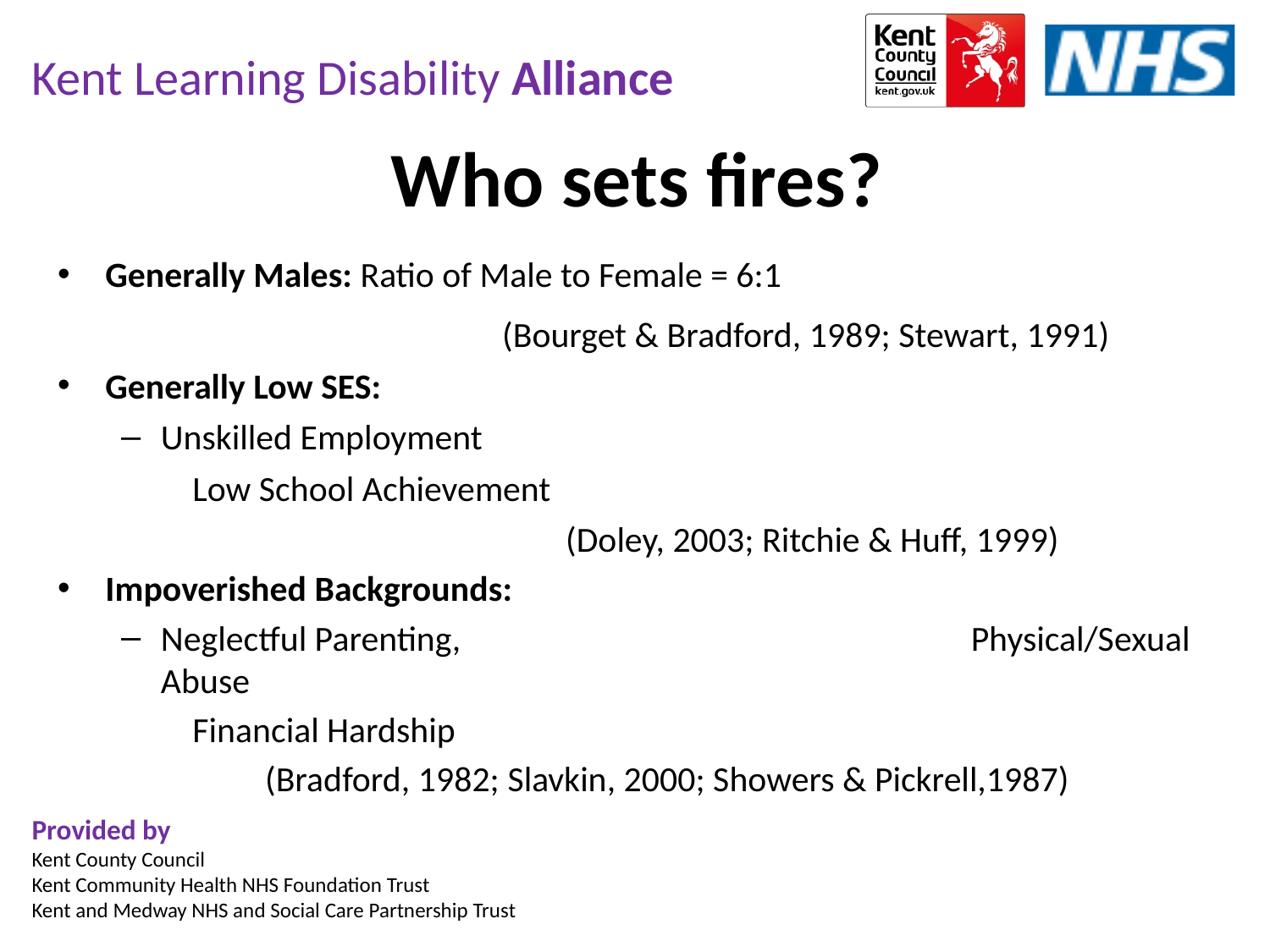

Who sets fires?
Generally Males: Ratio of Male to Female = 6:1
		(Bourget & Bradford, 1989; Stewart, 1991)
Generally Low SES:
Unskilled Employment
	 Low School Achievement
				(Doley, 2003; Ritchie & Huff, 1999)
Impoverished Backgrounds:
Neglectful Parenting, 				      Physical/Sexual Abuse
	 Financial Hardship
	          (Bradford, 1982; Slavkin, 2000; Showers & Pickrell,1987)